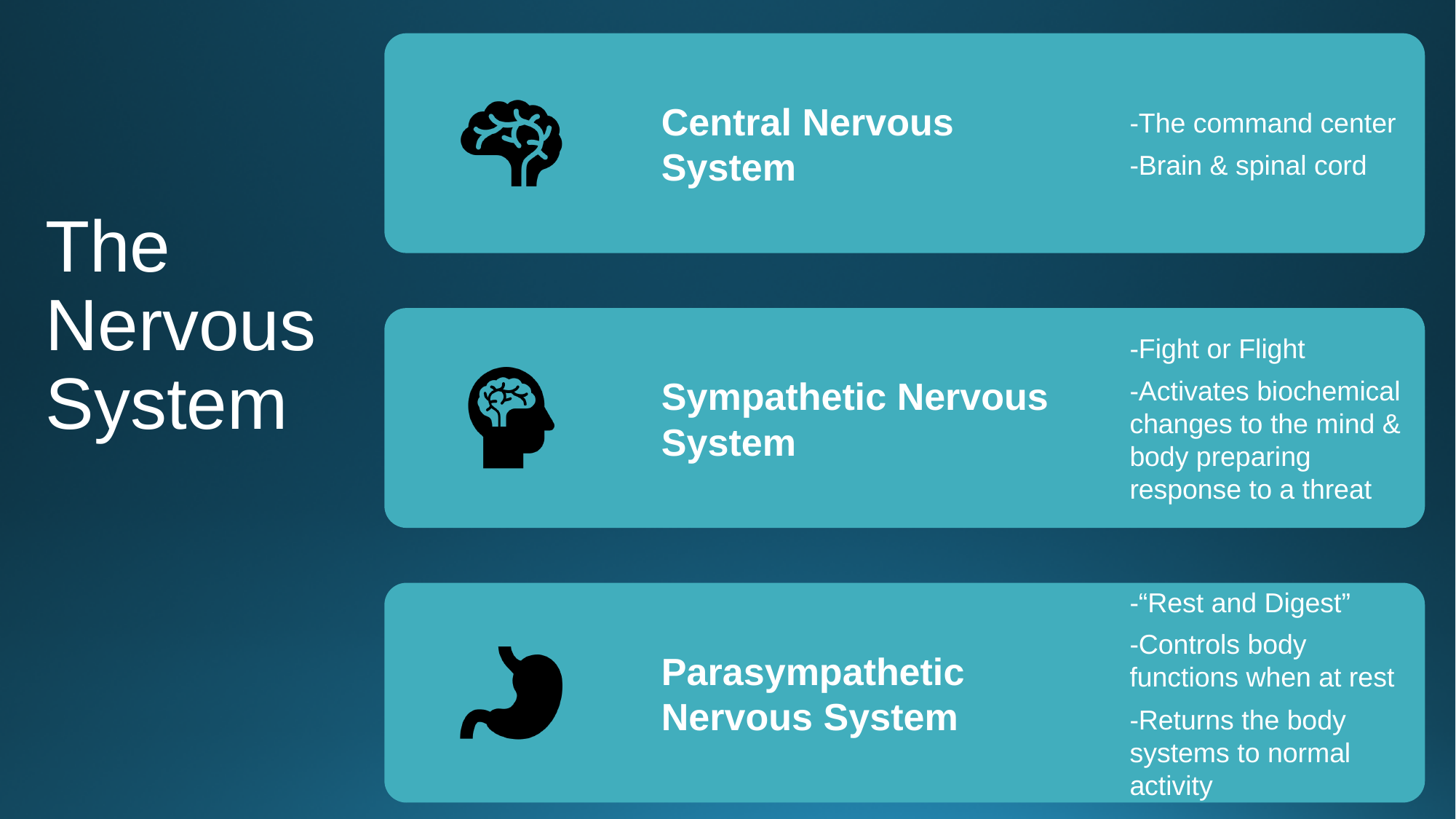

Central Nervous System
-The command center
-Brain & spinal cord
Sympathetic Nervous System
-Fight or Flight
-Activates biochemical changes to the mind & body preparing response to a threat
Parasympathetic Nervous System
-“Rest and Digest”
-Controls body functions when at rest
-Returns the body systems to normal activity
# The Nervous System